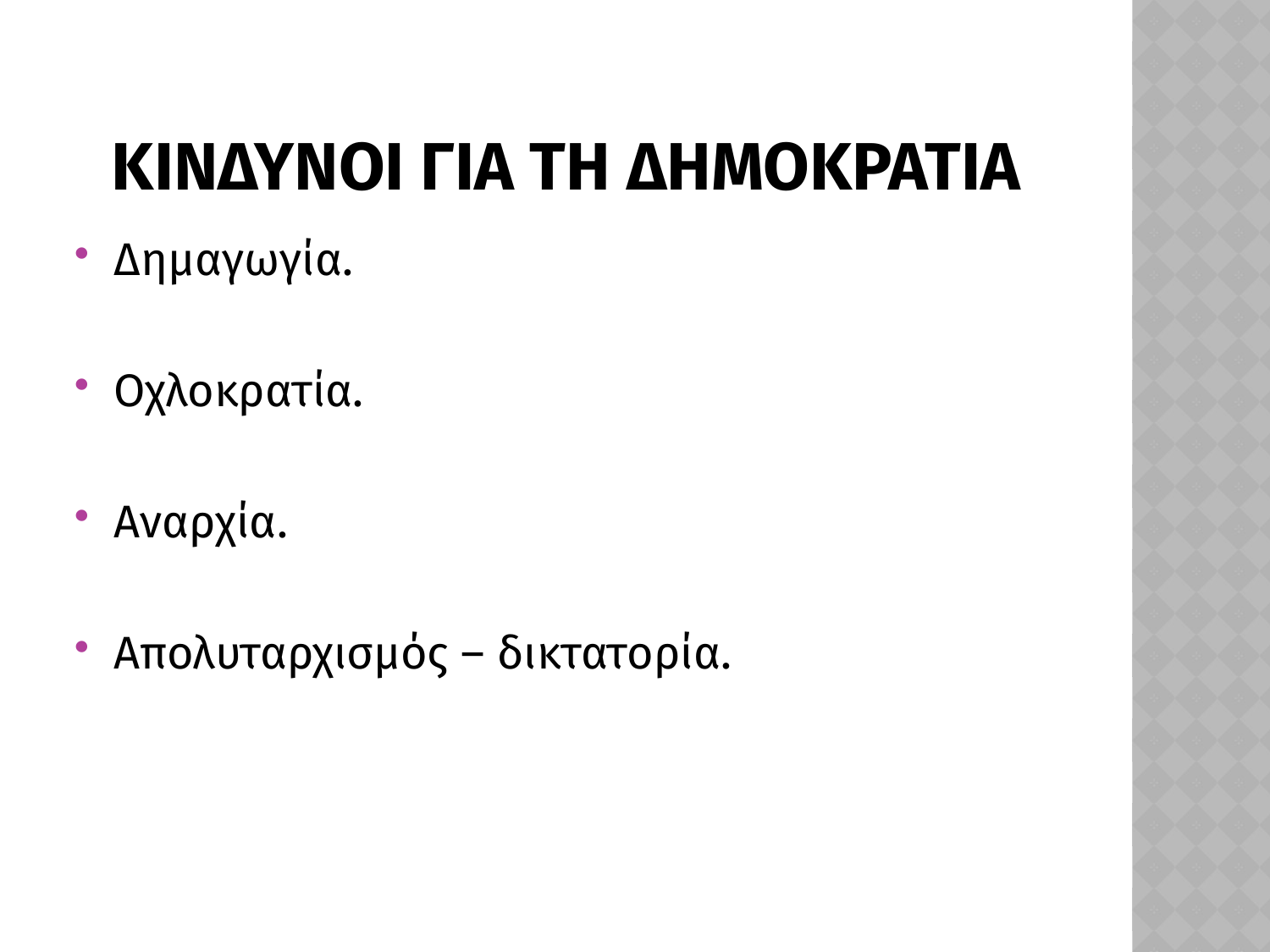

# ΚΙΝΔΥΝΟΙ ΓΙΑ ΤΗ ΔΗΜΟΚΡΑΤΙΑ
Δημαγωγία.

Οχλοκρατία.

Αναρχία.

Απολυταρχισμός – δικτατορία.